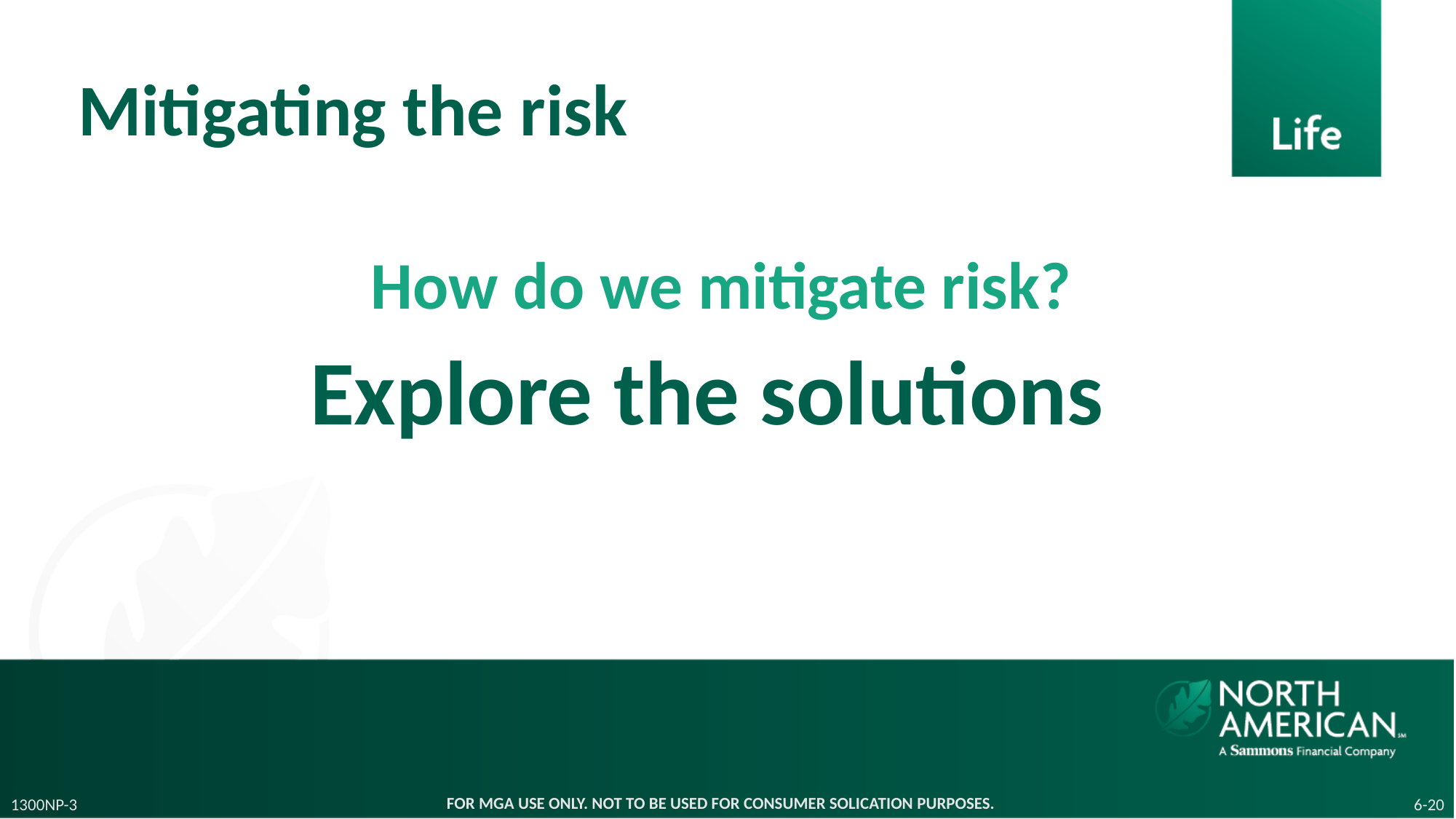

Mitigating the risk
How do we mitigate risk?
Explore the solutions